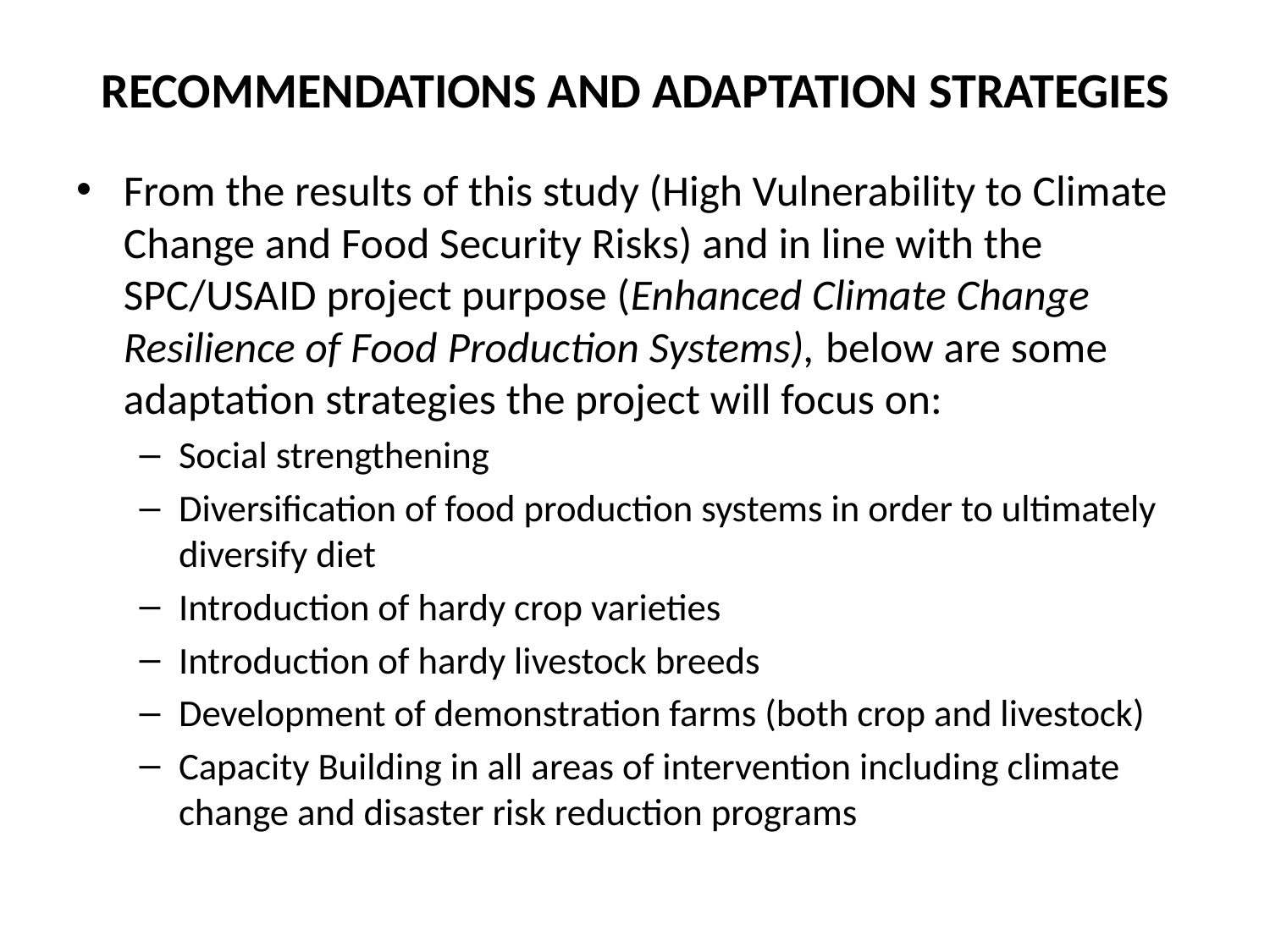

# RECOMMENDATIONS AND ADAPTATION STRATEGIES
From the results of this study (High Vulnerability to Climate Change and Food Security Risks) and in line with the SPC/USAID project purpose (Enhanced Climate Change Resilience of Food Production Systems), below are some adaptation strategies the project will focus on:
Social strengthening
Diversification of food production systems in order to ultimately diversify diet
Introduction of hardy crop varieties
Introduction of hardy livestock breeds
Development of demonstration farms (both crop and livestock)
Capacity Building in all areas of intervention including climate change and disaster risk reduction programs